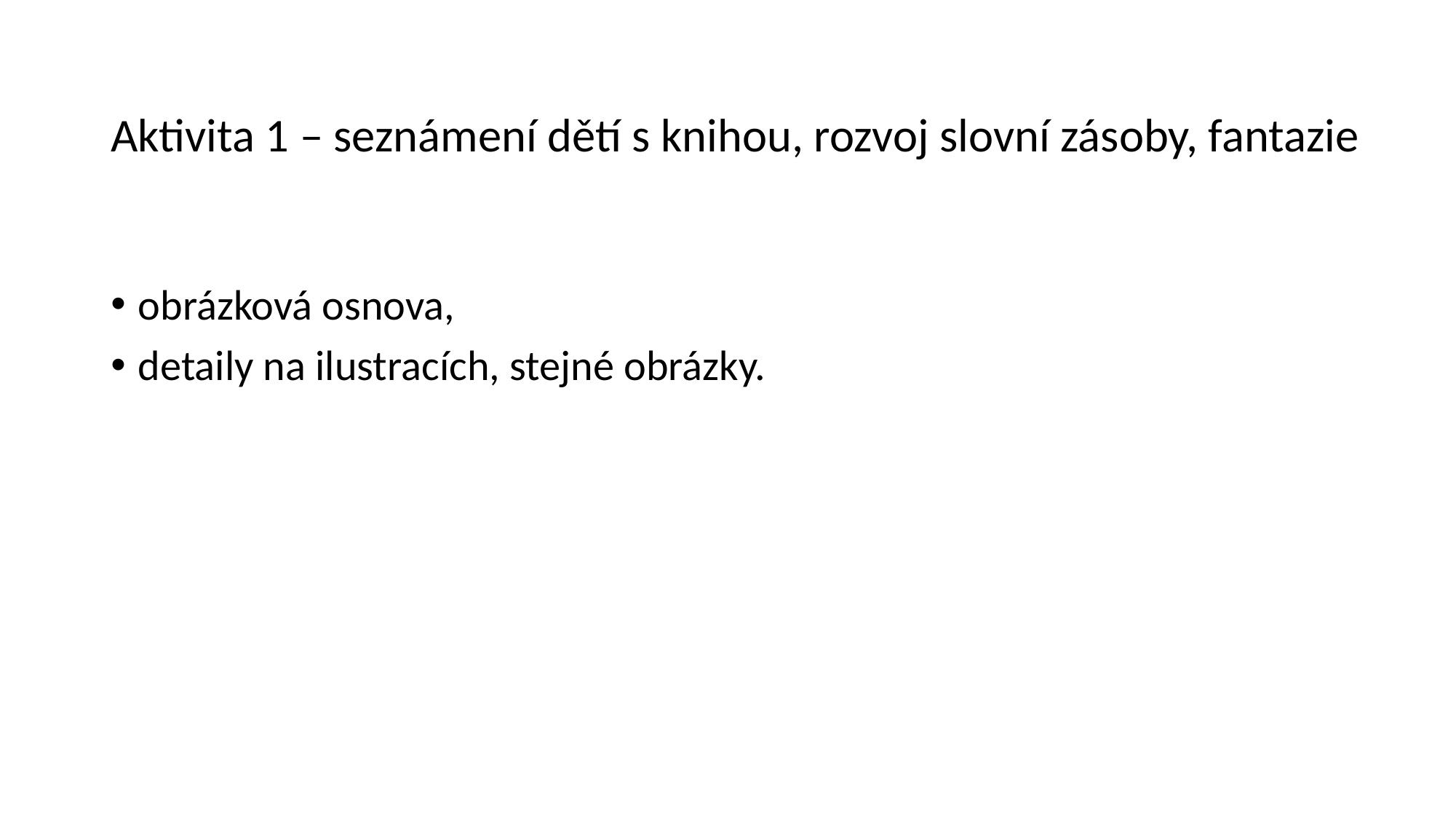

# Aktivita 1 – seznámení dětí s knihou, rozvoj slovní zásoby, fantazie
obrázková osnova,
detaily na ilustracích, stejné obrázky.